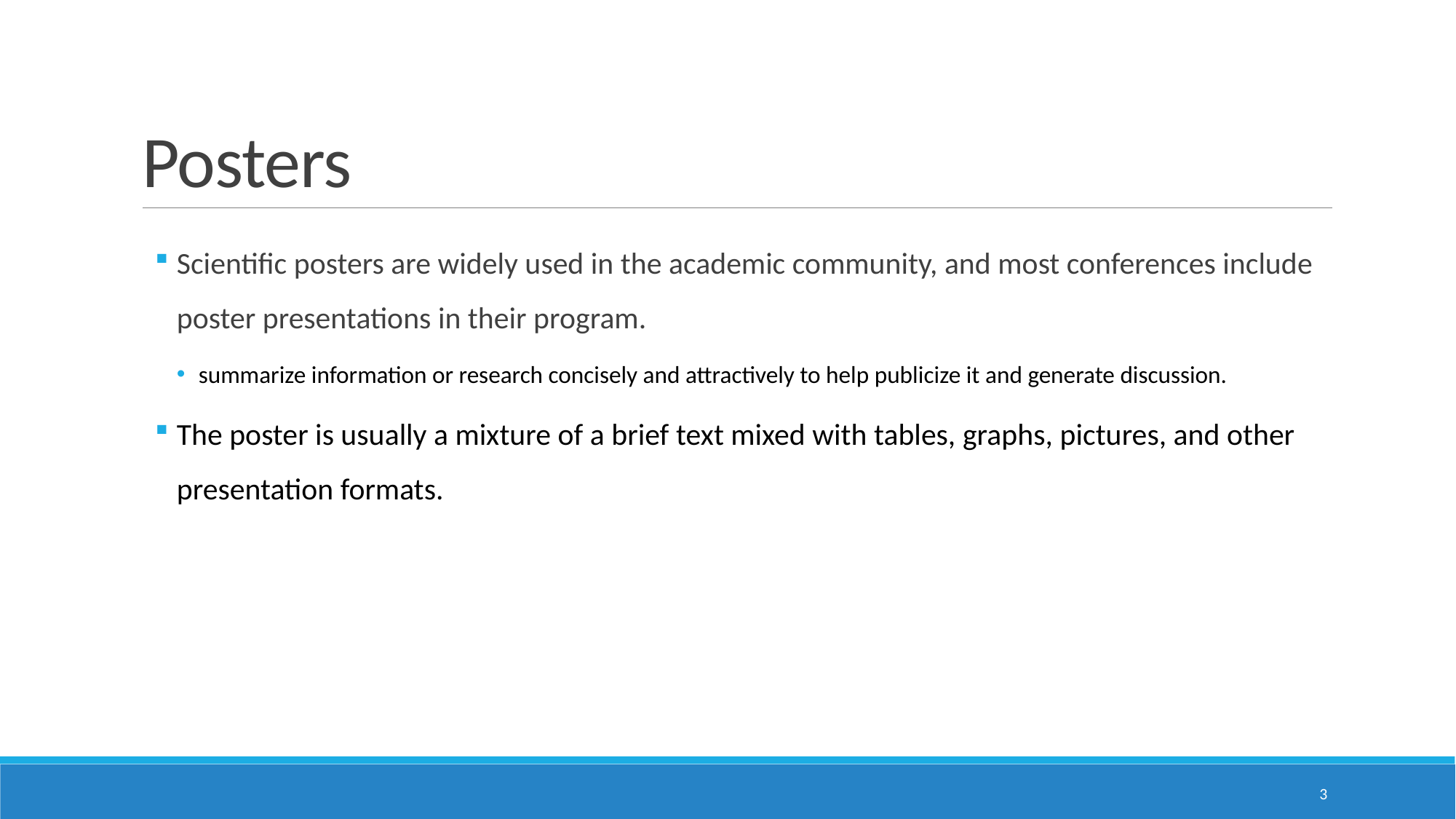

# Posters
Scientific posters are widely used in the academic community, and most conferences include poster presentations in their program.
summarize information or research concisely and attractively to help publicize it and generate discussion.
The poster is usually a mixture of a brief text mixed with tables, graphs, pictures, and other presentation formats.

3